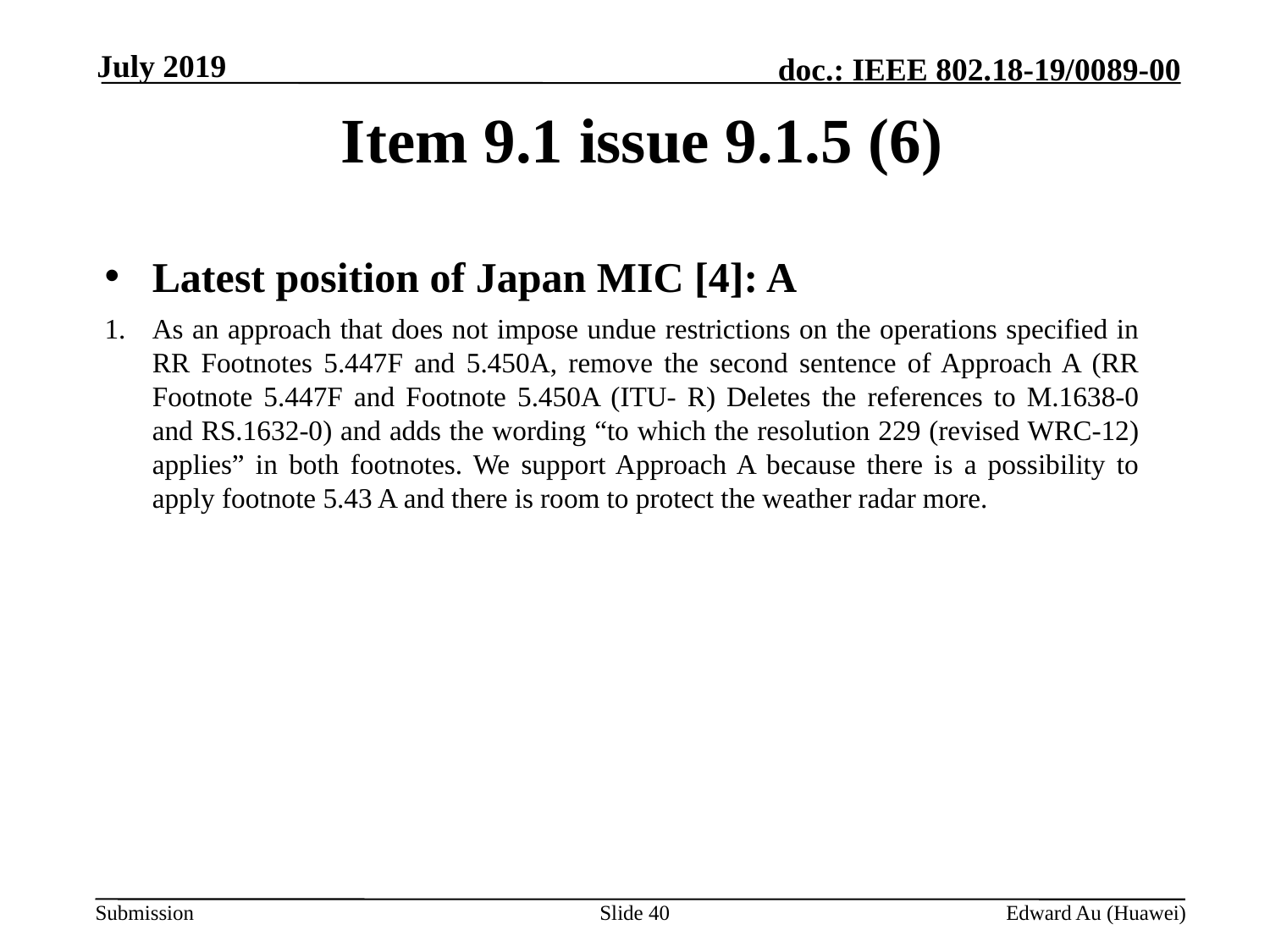

July 2019
# Item 9.1 issue 9.1.5 (6)
Latest position of Japan MIC [4]: A
As an approach that does not impose undue restrictions on the operations specified in RR Footnotes 5.447F and 5.450A, remove the second sentence of Approach A (RR Footnote 5.447F and Footnote 5.450A (ITU- R) Deletes the references to M.1638-0 and RS.1632-0) and adds the wording “to which the resolution 229 (revised WRC-12) applies” in both footnotes. We support Approach A because there is a possibility to apply footnote 5.43 A and there is room to protect the weather radar more.

Slide 40
Edward Au (Huawei)